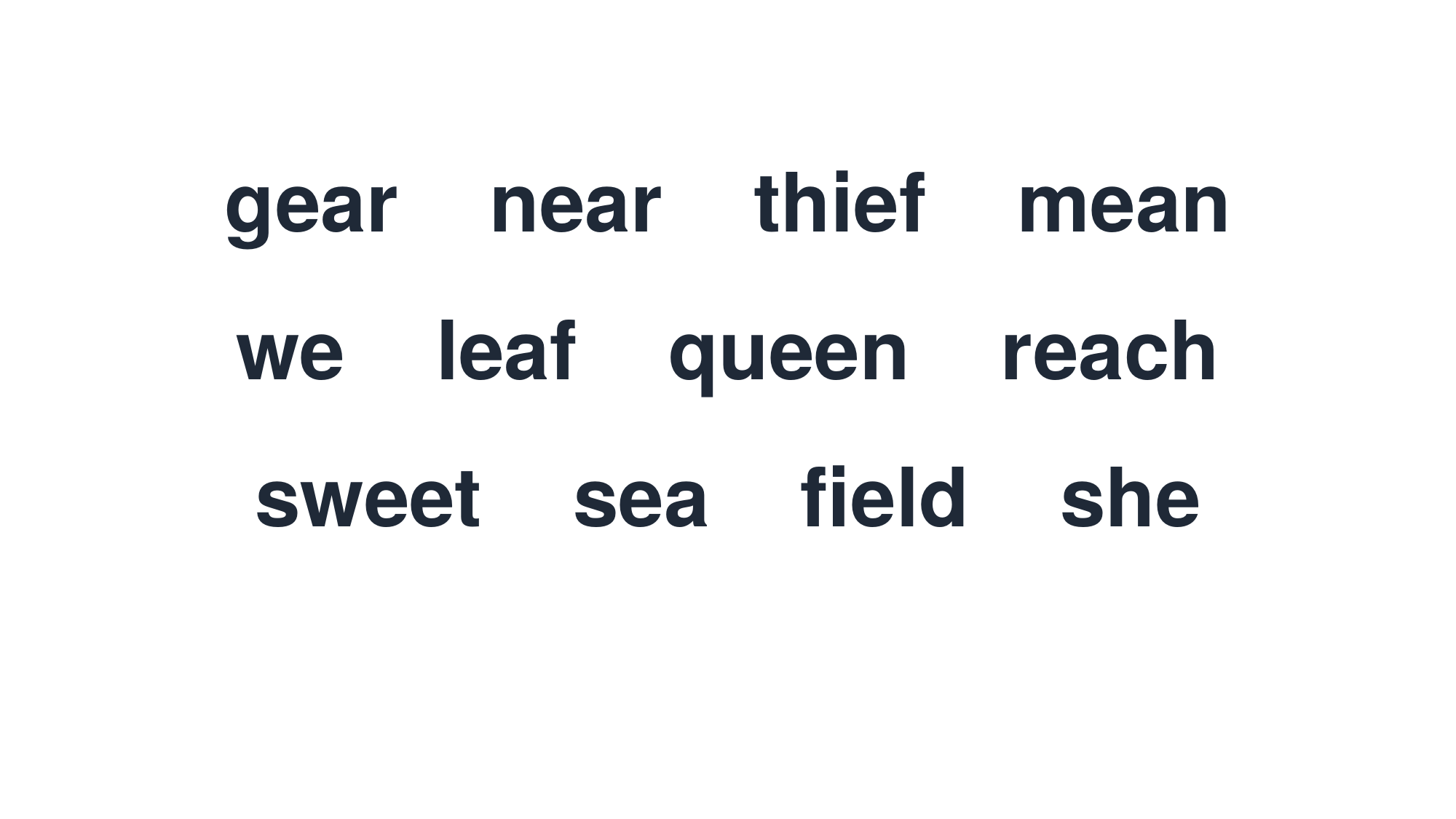

gear    near    thief    mean
we    leaf    queen    reach
sweet    sea    field    she